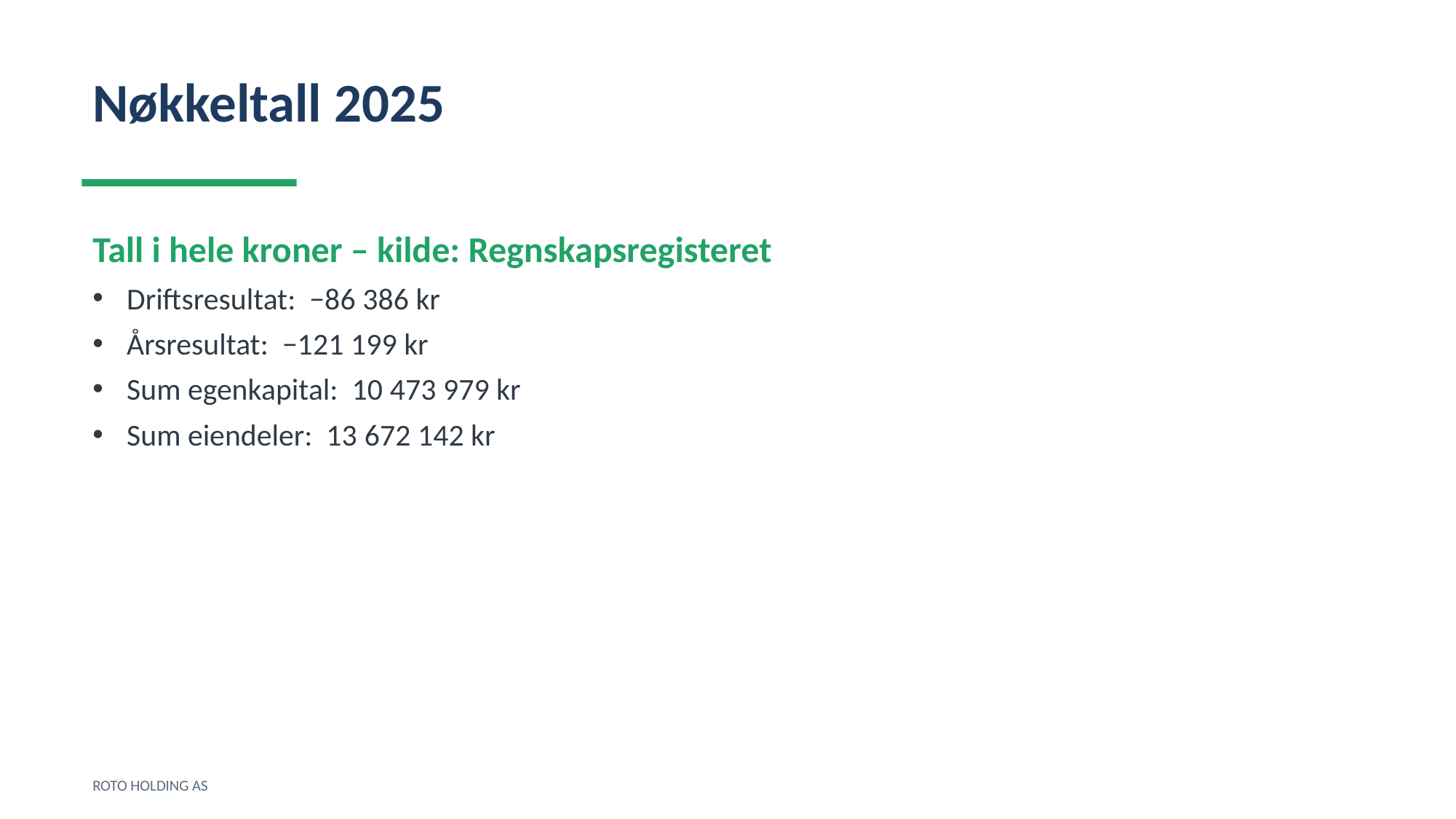

Nøkkeltall 2025

Tall i hele kroner – kilde: Regnskapsregisteret
Driftsresultat:  −86 386 kr
Årsresultat:  −121 199 kr
Sum egenkapital:  10 473 979 kr
Sum eiendeler:  13 672 142 kr
ROTO HOLDING AS